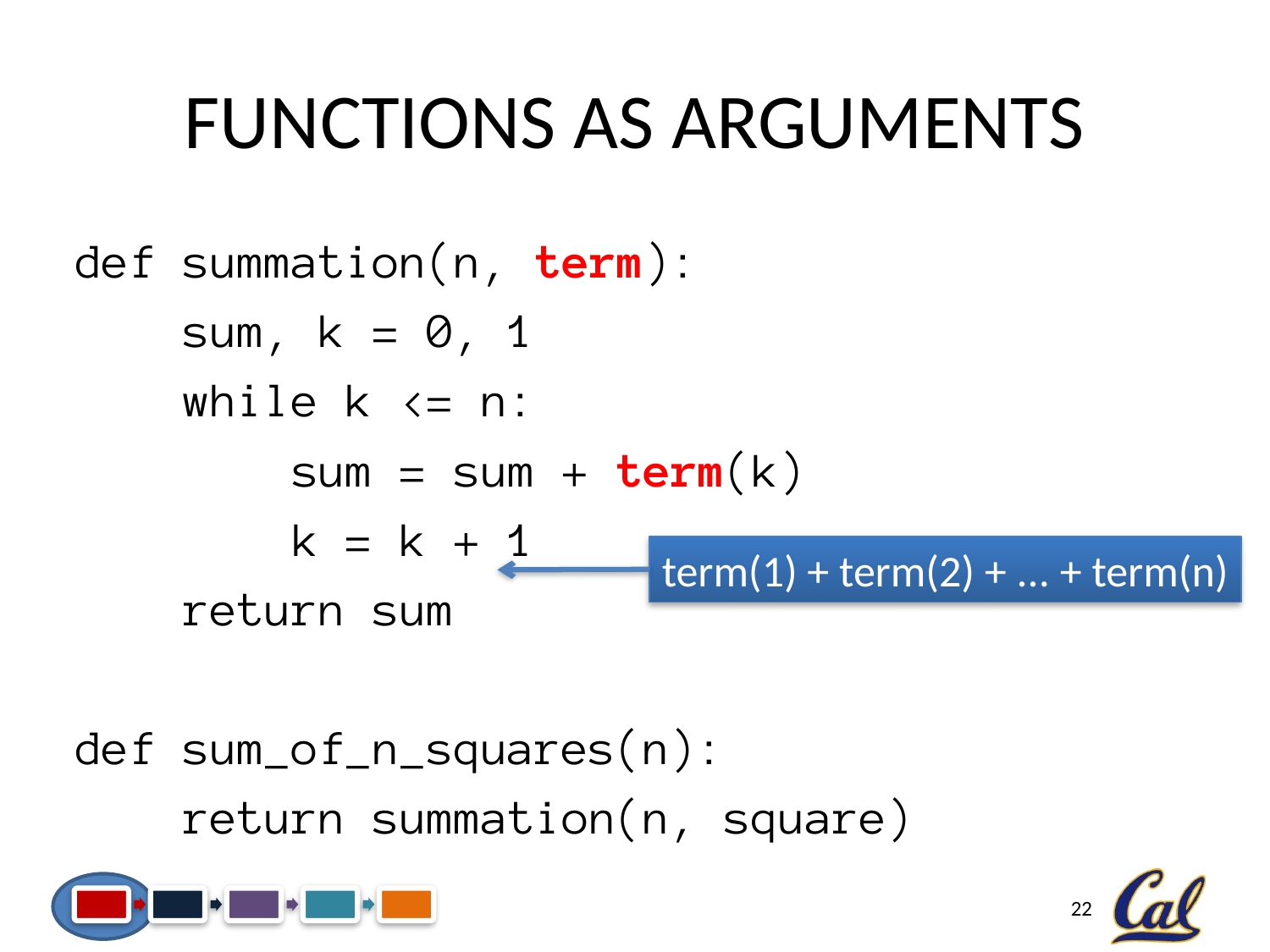

# Functions as Arguments
def summation(n, term):
    sum, k = 0, 1
    while k <= n:
        sum = sum + term(k)
        k = k + 1
    return sum

def sum_of_n_squares(n):
    return summation(n, square)

term(1) + term(2) + ... + term(n)